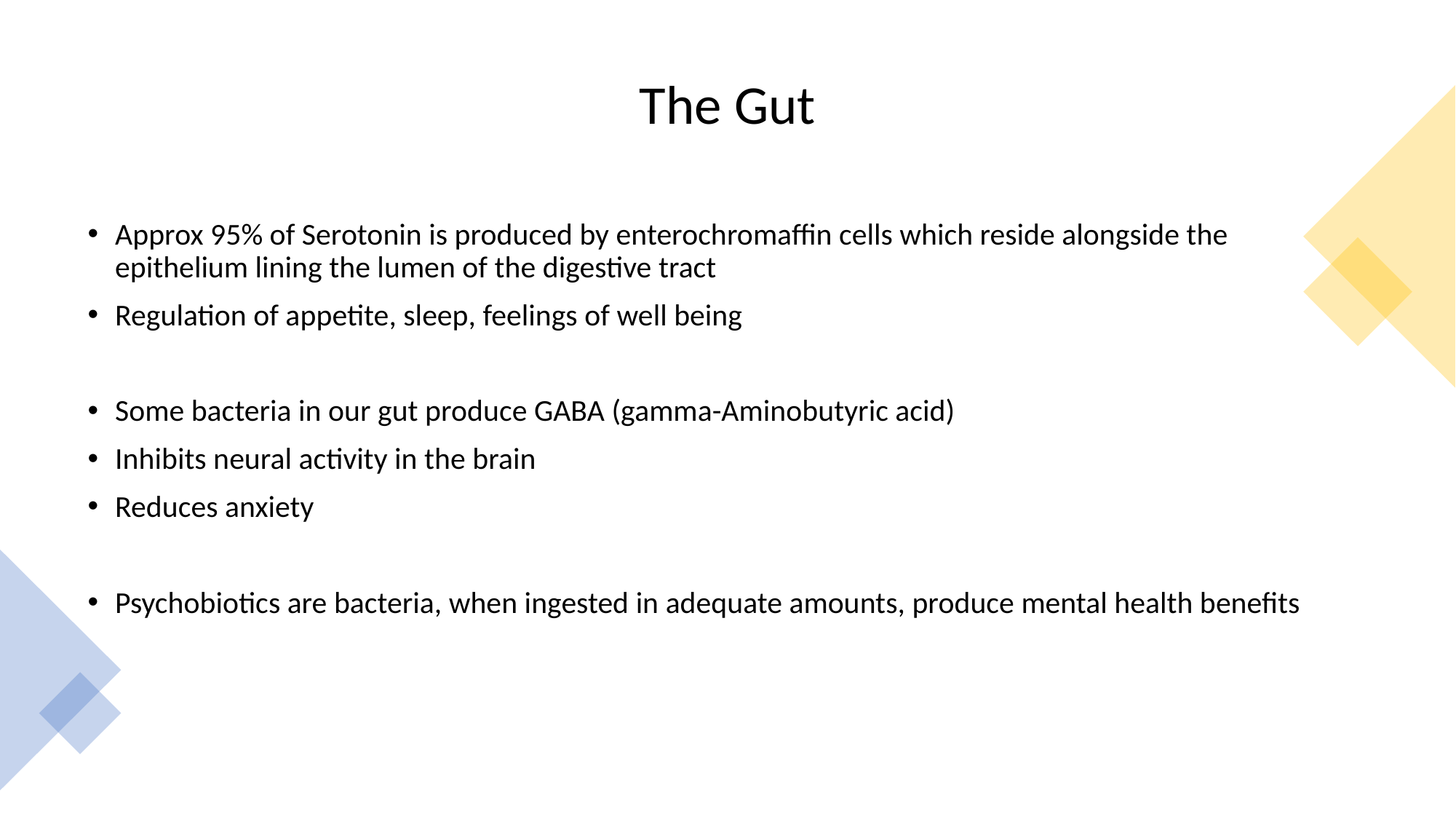

# The Gut

Approx 95% of Serotonin is produced by enterochromaffin cells which reside alongside the epithelium lining the lumen of the digestive tract
Regulation of appetite, sleep, feelings of well being

Some bacteria in our gut produce GABA (gamma-Aminobutyric acid)
Inhibits neural activity in the brain
Reduces anxiety

Psychobiotics are bacteria, when ingested in adequate amounts, produce mental health benefits